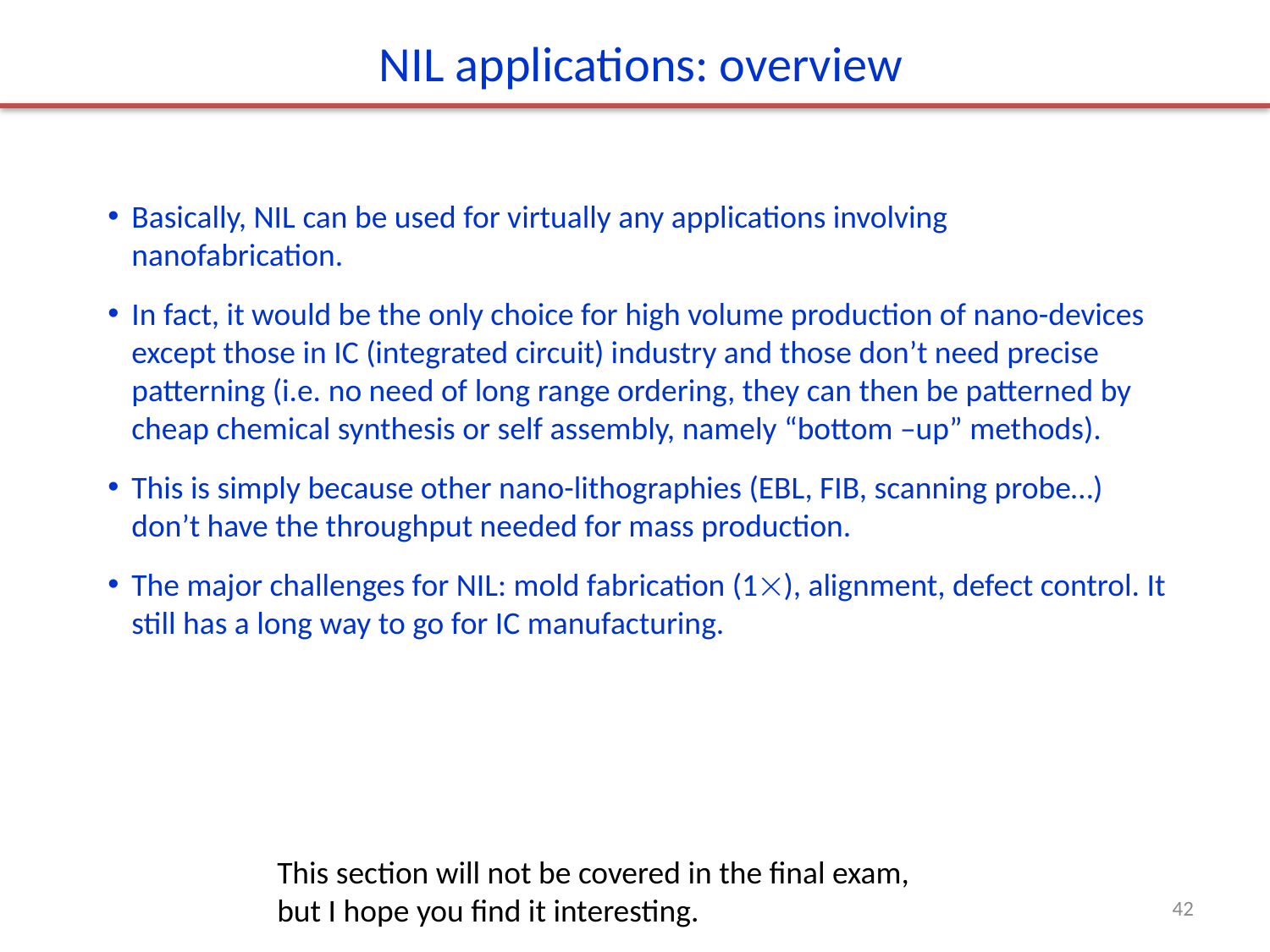

NIL applications: overview
Basically, NIL can be used for virtually any applications involving  nanofabrication.
In fact, it would be the only choice for high volume production of nano-devices except those in IC (integrated circuit) industry and those don’t need precise patterning (i.e. no need of long range ordering, they can then be patterned by cheap chemical synthesis or self assembly, namely “bottom –up” methods).
This is simply because other nano-lithographies (EBL, FIB, scanning probe…) don’t have the throughput needed for mass production.
The major challenges for NIL: mold fabrication (1×), alignment, defect control. It still has a long way to go for IC manufacturing.
This section will not be covered in the final exam, but I hope you find it interesting.
42